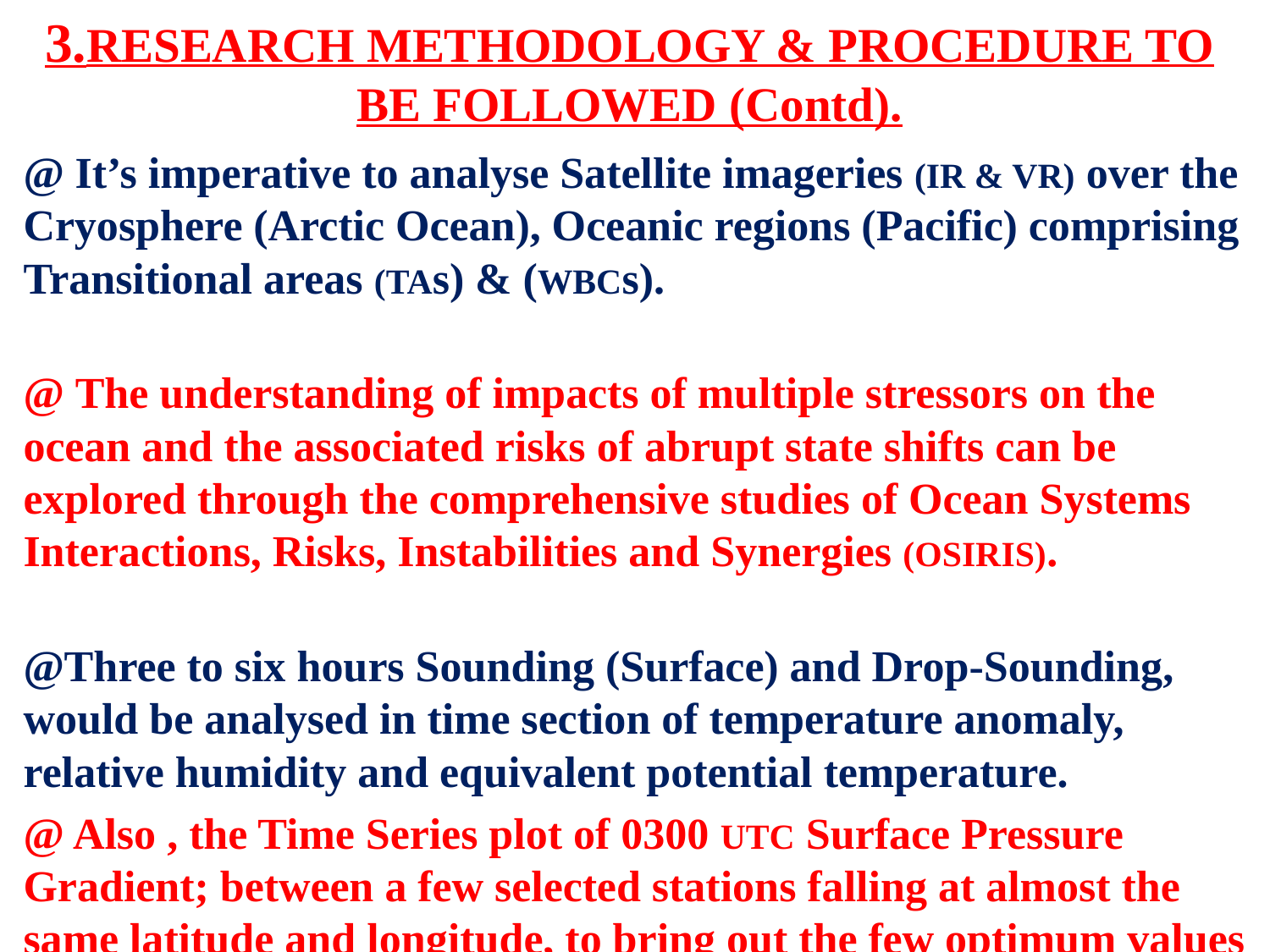

# 3.RESEARCH METHODOLOGY & PROCEDURE TO BE FOLLOWED (Contd).
@ It’s imperative to analyse Satellite imageries (IR & VR) over the Cryosphere (Arctic Ocean), Oceanic regions (Pacific) comprising Transitional areas (TAs) & (WBCs).
@ The understanding of impacts of multiple stressors on the ocean and the associated risks of abrupt state shifts can be explored through the comprehensive studies of Ocean Systems Interactions, Risks, Instabilities and Synergies (OSIRIS).
@Three to six hours Sounding (Surface) and Drop-Sounding, would be analysed in time section of temperature anomaly, relative humidity and equivalent potential temperature.
@ Also , the Time Series plot of 0300 UTC Surface Pressure Gradient; between a few selected stations falling at almost the same latitude and longitude, to bring out the few optimum values of these parameters would be used to develop (AOC-NPM).